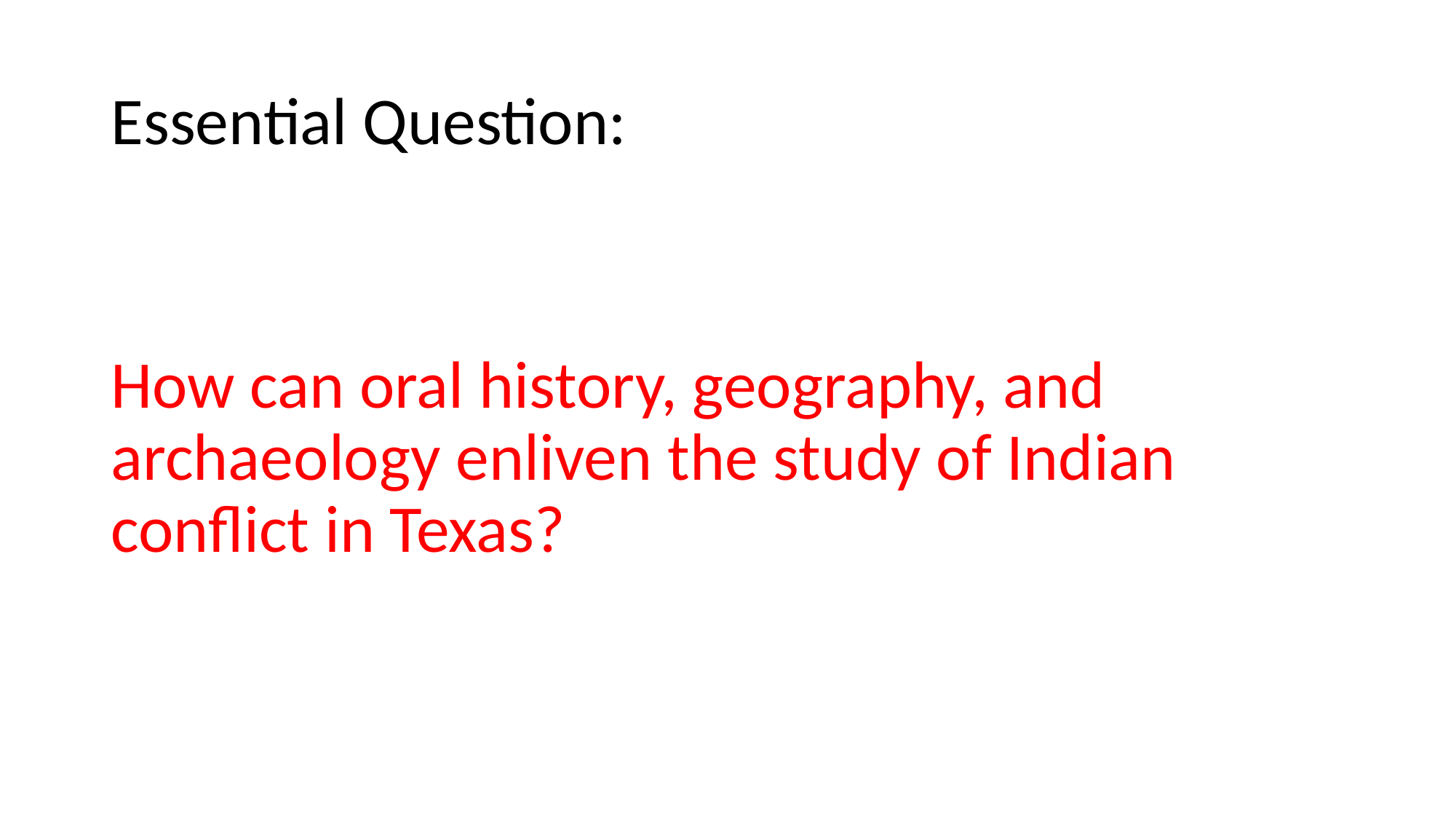

# Essential Question:

How can oral history, geography, and archaeology enliven the study of Indian conflict in Texas?